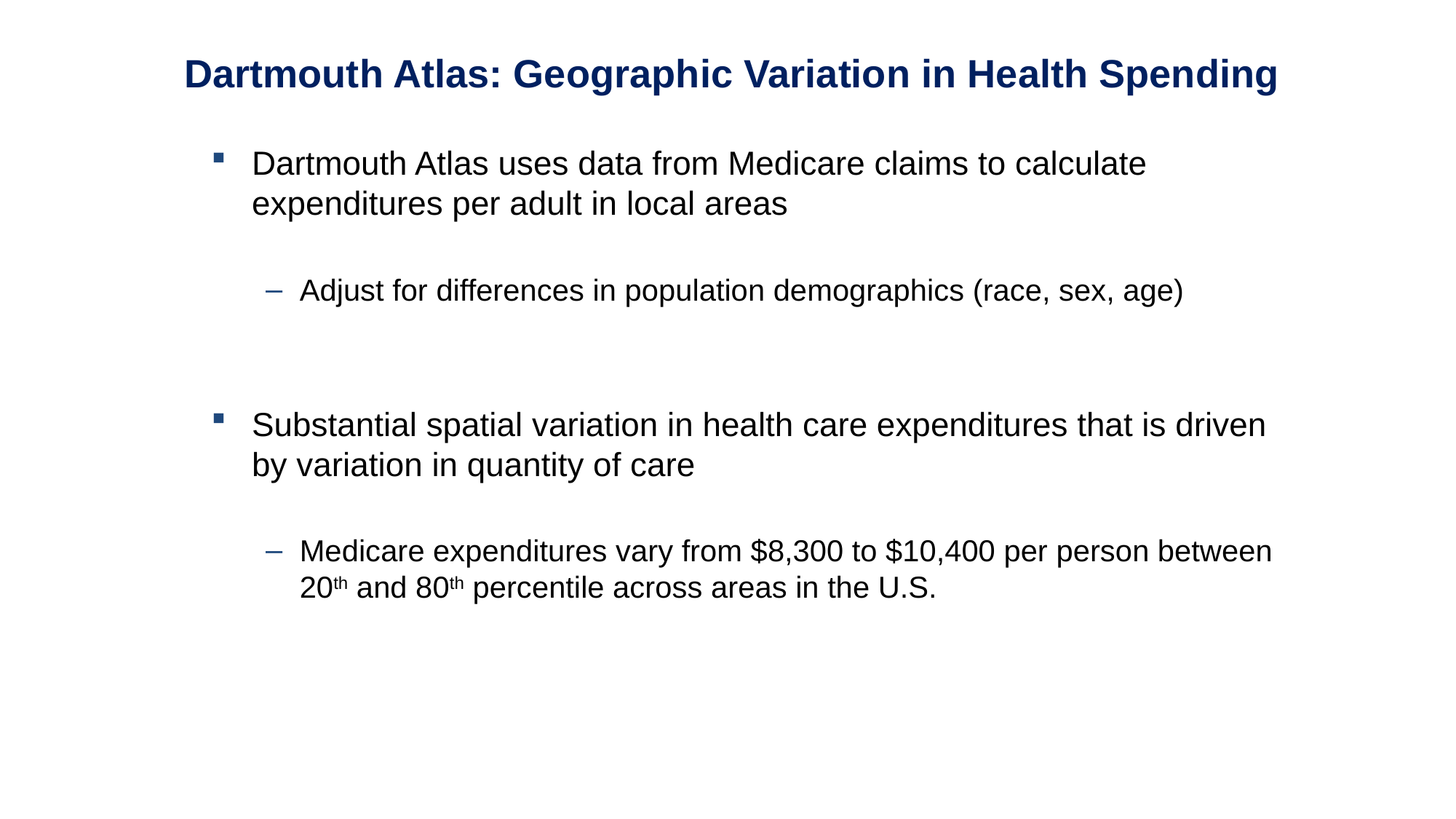

Dartmouth Atlas: Geographic Variation in Health Spending
Dartmouth Atlas uses data from Medicare claims to calculate expenditures per adult in local areas

Adjust for differences in population demographics (race, sex, age)

Substantial spatial variation in health care expenditures that is driven by variation in quantity of care

Medicare expenditures vary from $8,300 to $10,400 per person between 20th and 80th percentile across areas in the U.S.